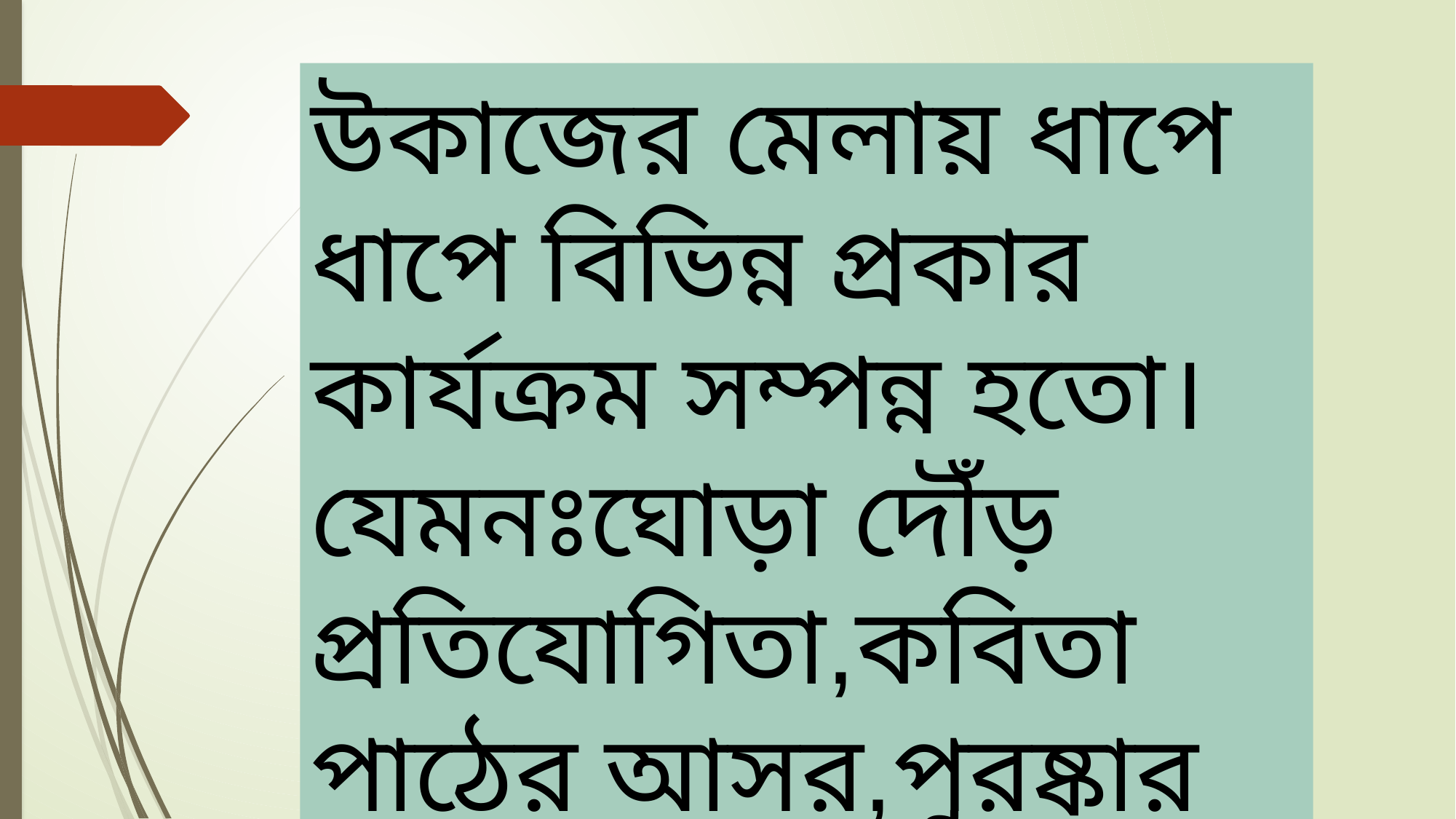

উকাজের মেলায় ধাপে ধাপে বিভিন্ন প্রকার কার্যক্রম সম্পন্ন হতো।যেমনঃঘোড়া দৌঁড় প্রতিযোগিতা,কবিতা পাঠের আসর,পুরষ্কার বিতরণ ইত্যাদি।